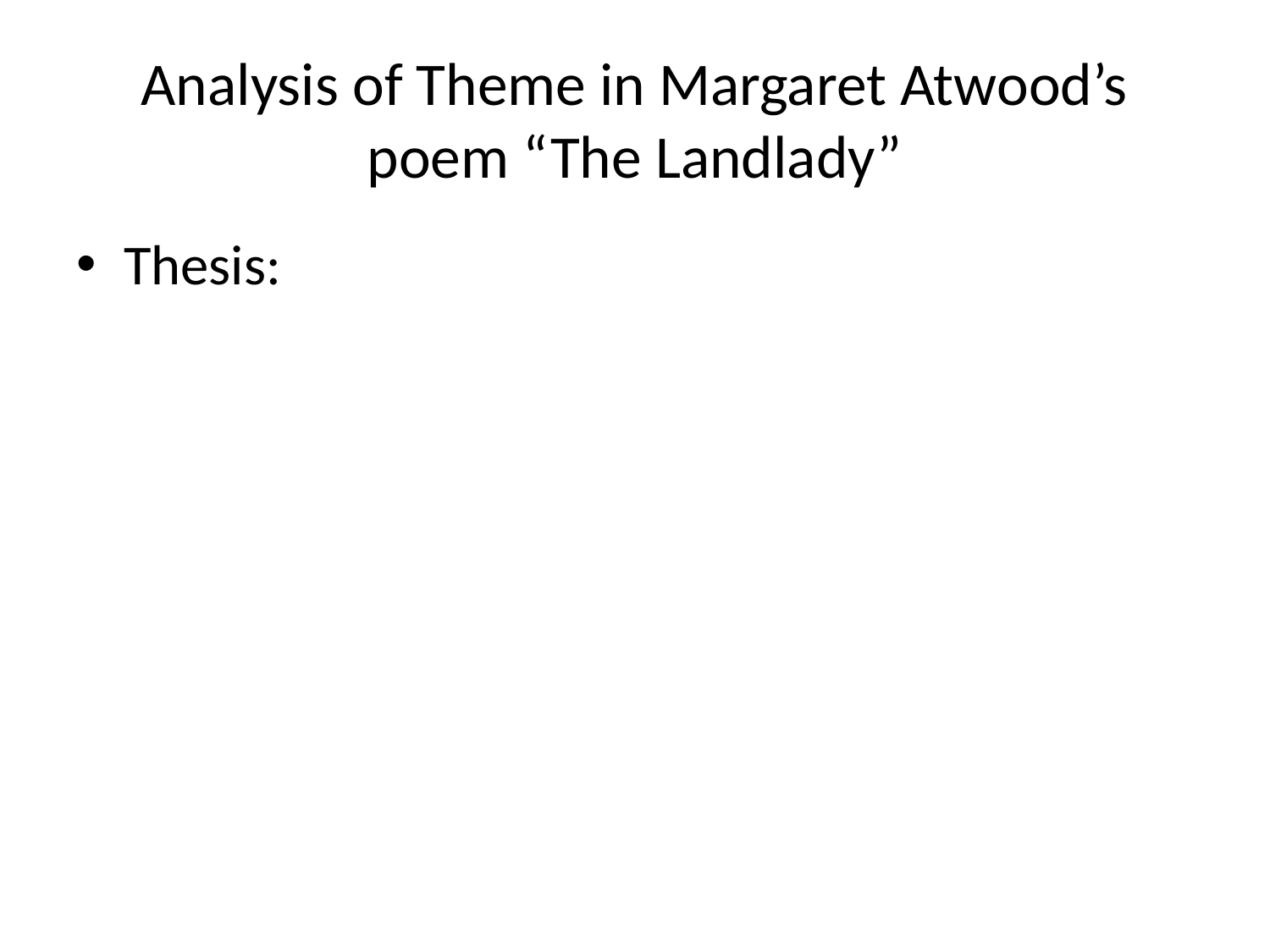

# Analysis of Theme in Margaret Atwood’s poem “The Landlady”
Thesis: